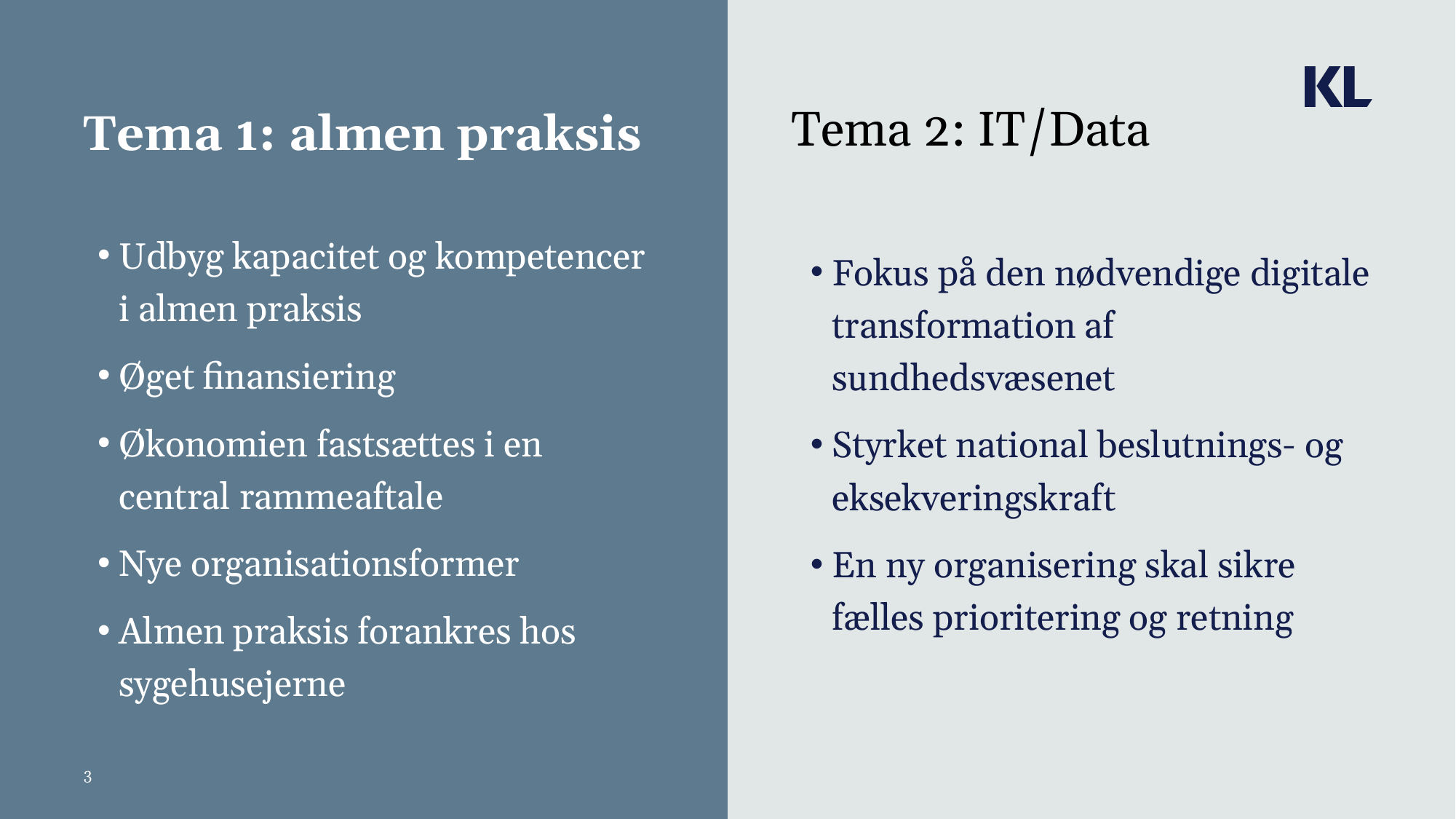

Tema 2: IT/Data
# Tema 1: almen praksis
Udbyg kapacitet og kompetencer i almen praksis
Øget finansiering
Økonomien fastsættes i en central rammeaftale
Nye organisationsformer
Almen praksis forankres hos sygehusejerne
Fokus på den nødvendige digitale transformation af sundhedsvæsenet
Styrket national beslutnings- og eksekveringskraft
En ny organisering skal sikre fælles prioritering og retning

3